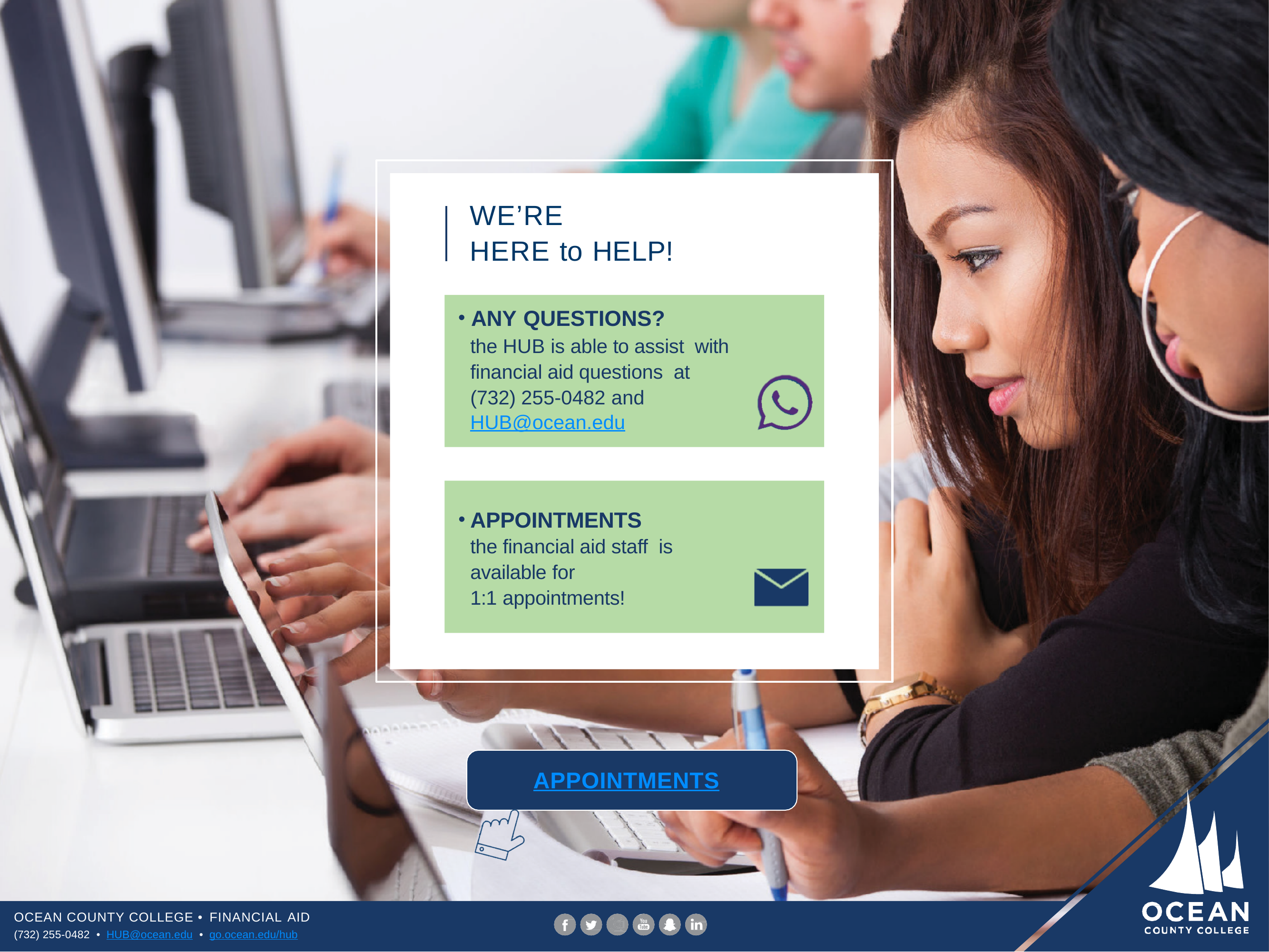

WE’RE
HERE to HELP!

ANY QUESTIONS?
the HUB is able to assist  with financial aid questions  at (732) 255-0482 and
HUB@ocean.edu

APPOINTMENTS  the financial aid staff  is available for
1:1 appointments!

APPOINTMENTS

OCEAN COUNTY COLLEGE •  FINANCIAL AID
(732) 255-0482  •  HUB@ocean.edu  •  go.ocean.edu/hub